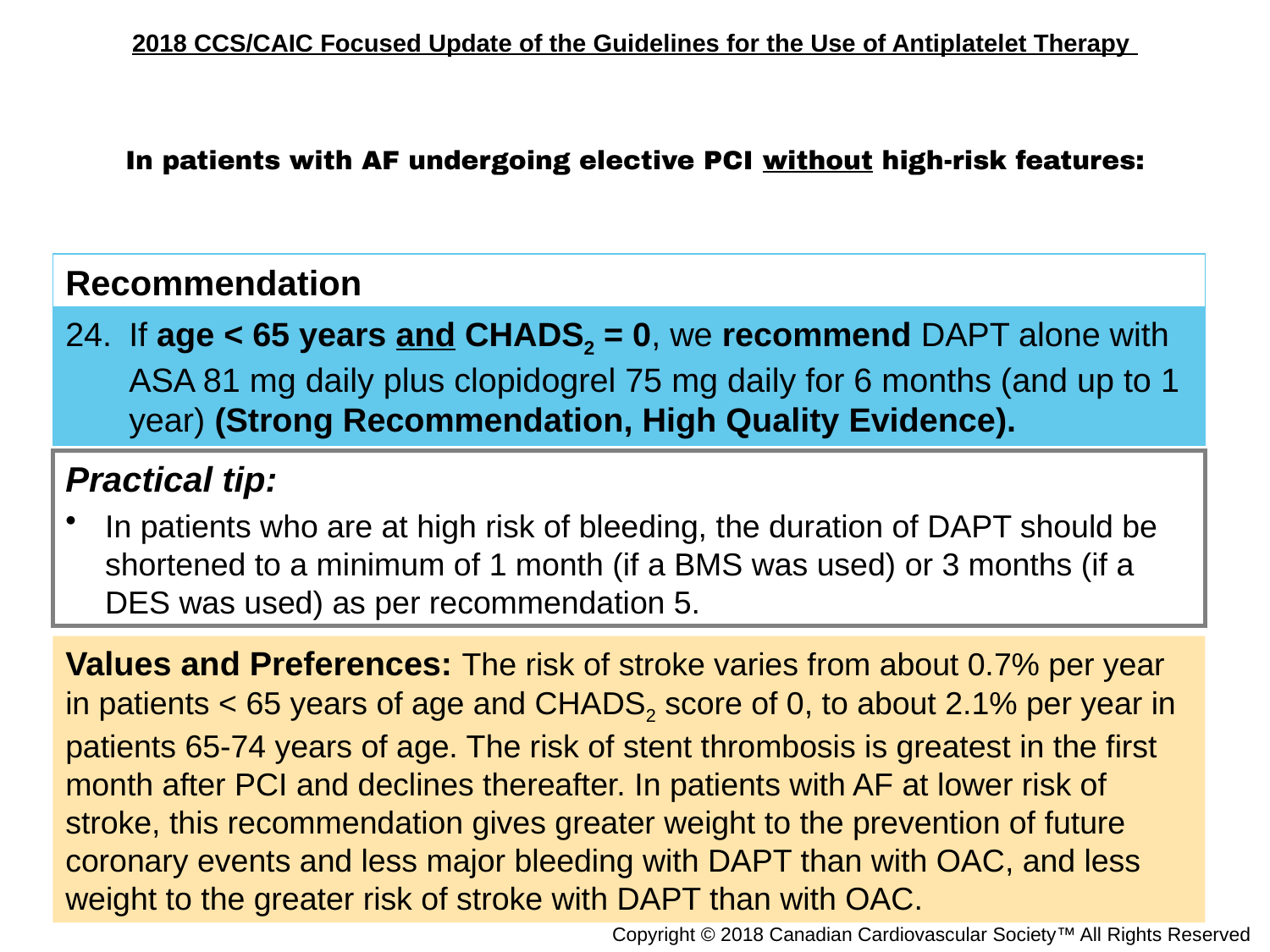

In patients with AF undergoing elective PCI without high-risk features:
Recommendation
If age < 65 years and CHADS2 = 0, we recommend DAPT alone with ASA 81 mg daily plus clopidogrel 75 mg daily for 6 months (and up to 1 year) (Strong Recommendation, High Quality Evidence).
Practical tip:
In patients who are at high risk of bleeding, the duration of DAPT should be shortened to a minimum of 1 month (if a BMS was used) or 3 months (if a DES was used) as per recommendation 5.
Values and Preferences: The risk of stroke varies from about 0.7% per year in patients < 65 years of age and CHADS2 score of 0, to about 2.1% per year in patients 65-74 years of age. The risk of stent thrombosis is greatest in the first month after PCI and declines thereafter. In patients with AF at lower risk of stroke, this recommendation gives greater weight to the prevention of future coronary events and less major bleeding with DAPT than with OAC, and less weight to the greater risk of stroke with DAPT than with OAC.